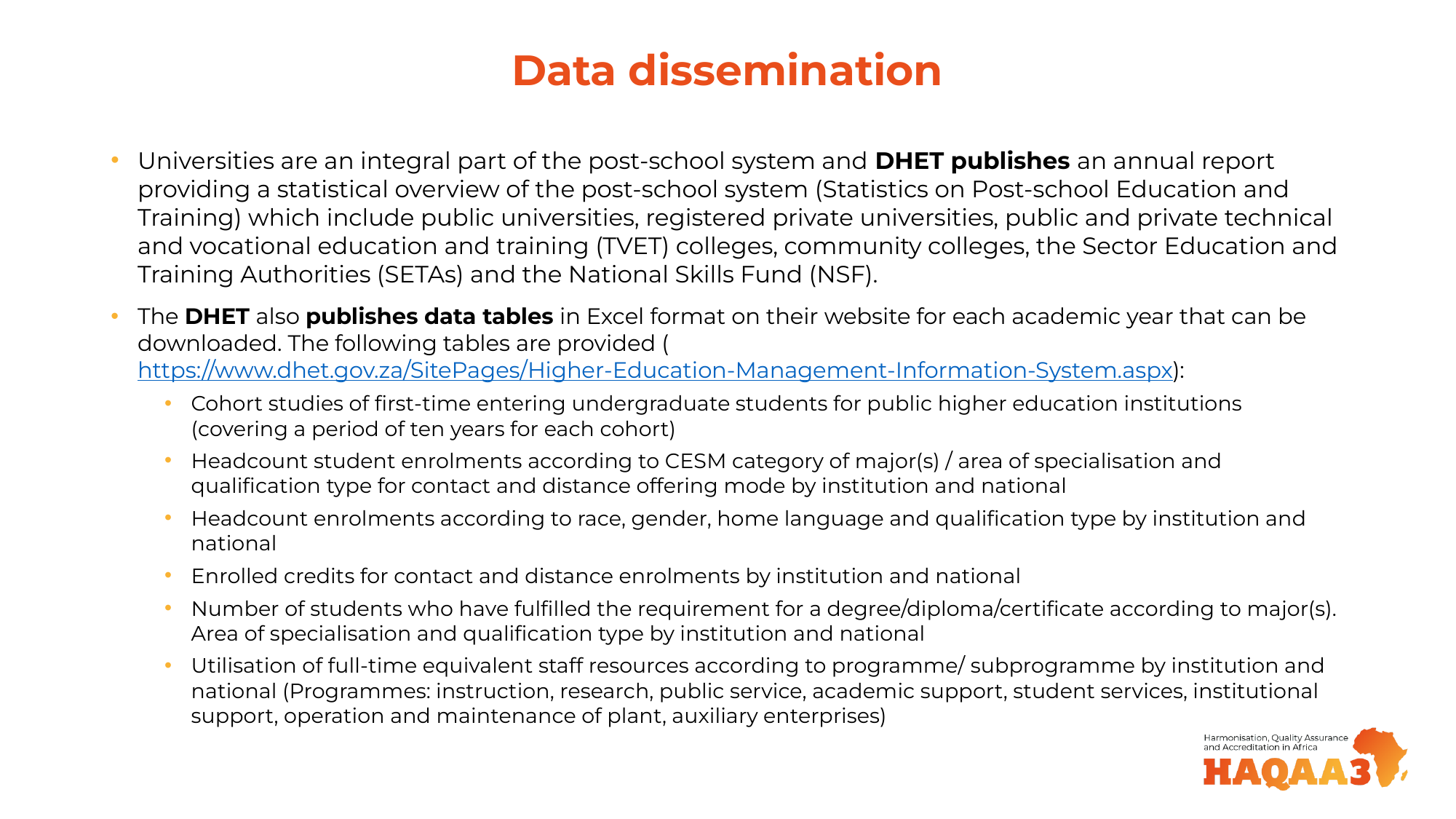

# Data dissemination
Universities are an integral part of the post-school system and DHET publishes an annual report providing a statistical overview of the post-school system (Statistics on Post-school Education and Training) which include public universities, registered private universities, public and private technical and vocational education and training (TVET) colleges, community colleges, the Sector Education and Training Authorities (SETAs) and the National Skills Fund (NSF).
The DHET also publishes data tables in Excel format on their website for each academic year that can be downloaded. The following tables are provided (https://www.dhet.gov.za/SitePages/Higher-Education-Management-Information-System.aspx):
Cohort studies of first-time entering undergraduate students for public higher education institutions (covering a period of ten years for each cohort)
Headcount student enrolments according to CESM category of major(s) / area of specialisation and qualification type for contact and distance offering mode by institution and national
Headcount enrolments according to race, gender, home language and qualification type by institution and national
Enrolled credits for contact and distance enrolments by institution and national
Number of students who have fulfilled the requirement for a degree/diploma/certificate according to major(s). Area of specialisation and qualification type by institution and national
Utilisation of full-time equivalent staff resources according to programme/ subprogramme by institution and national (Programmes: instruction, research, public service, academic support, student services, institutional support, operation and maintenance of plant, auxiliary enterprises)